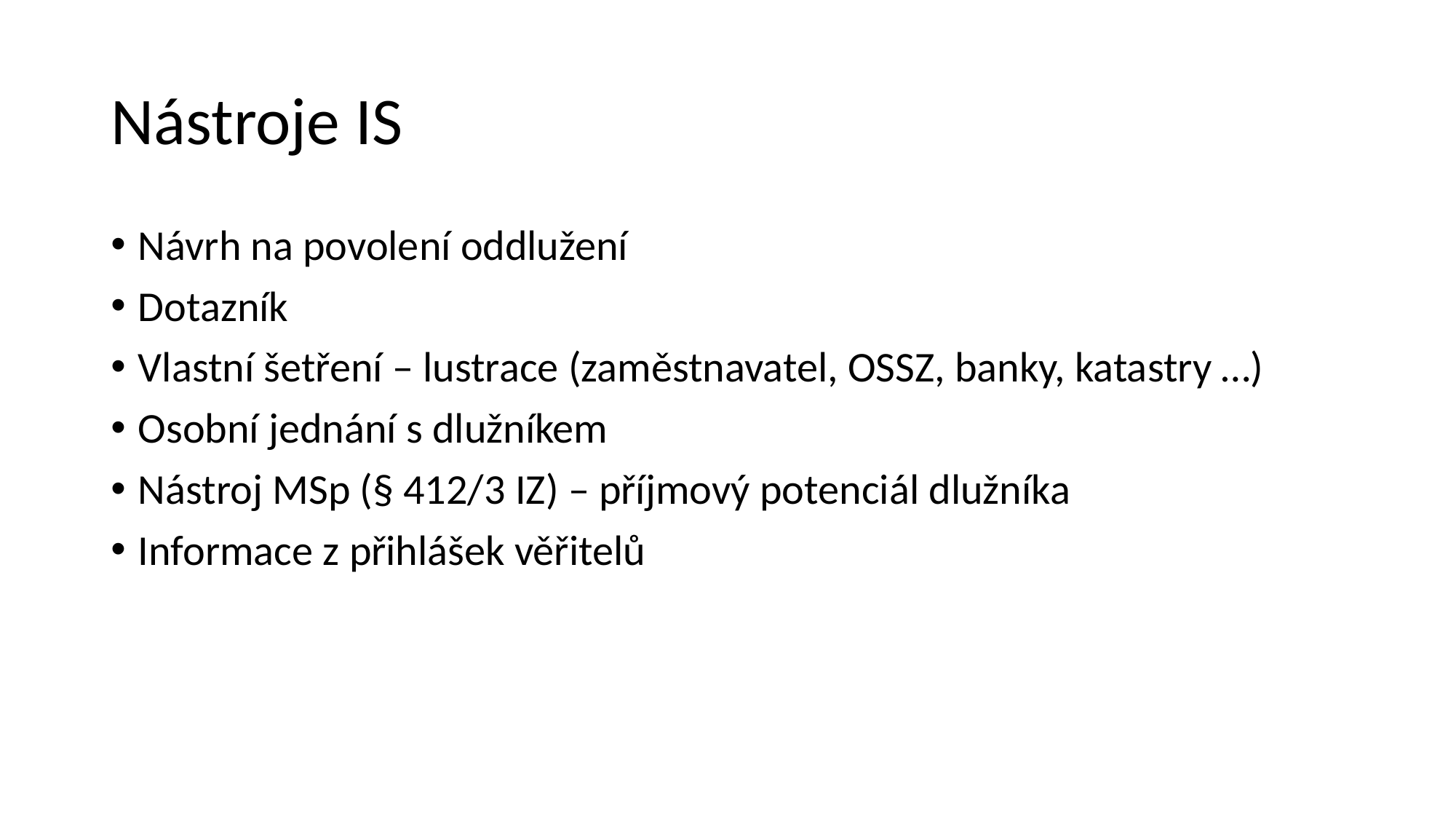

# Nástroje IS
Návrh na povolení oddlužení
Dotazník
Vlastní šetření – lustrace (zaměstnavatel, OSSZ, banky, katastry …)
Osobní jednání s dlužníkem
Nástroj MSp (§ 412/3 IZ) – příjmový potenciál dlužníka
Informace z přihlášek věřitelů